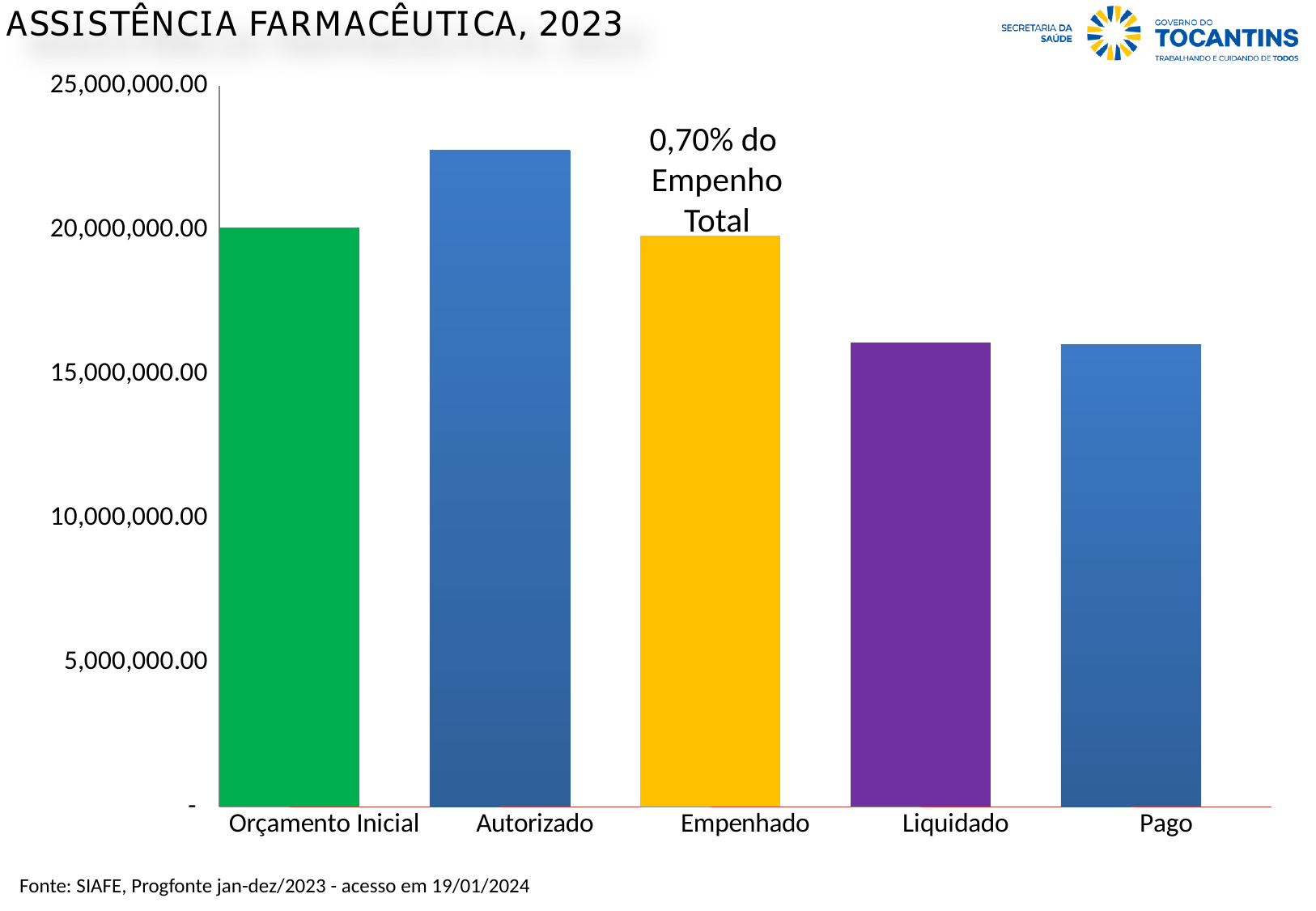

ASSISTÊNCIA FARMACÊUTICA, 2023

### Chart

| Category | Valor (R$) | % |
|---|---|---|
| Orçamento Inicial | 20101229.0 | 1.0 |
| Autorizado | 22780920.0 | 1.1333098090668983 |
| Empenhado | 19816516.24 | 0.8698733958066662 |
| Liquidado | 16114286.51 | 0.8131745416216509 |
| Pago | 16036450.85 | 0.9951697731108543 |
0,70% do
Empenho Total

Fonte: SIAFE, Progfonte jan-dez/2023 - acesso em 19/01/2024